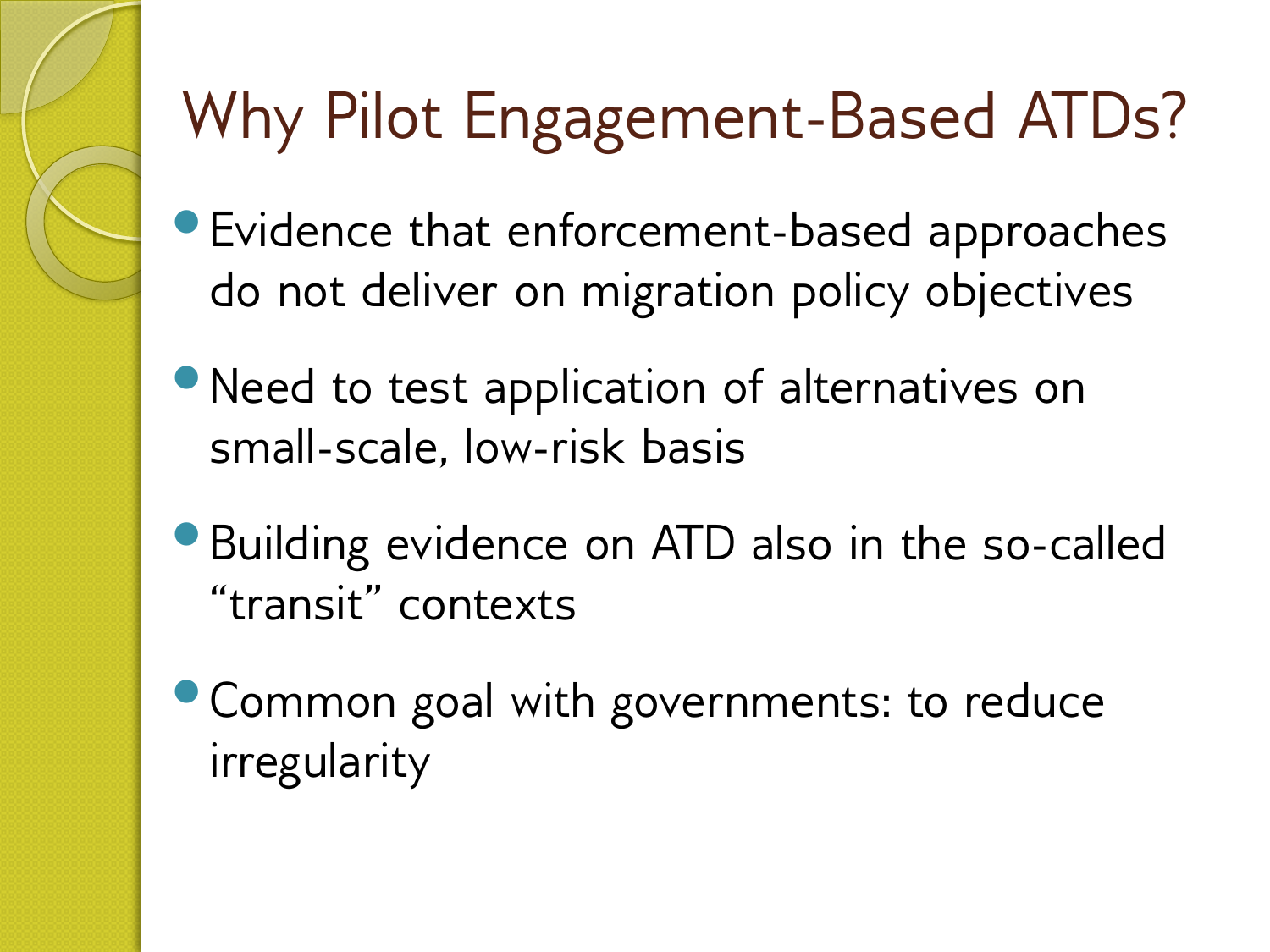

# Why Pilot Engagement-Based ATDs?
Evidence that enforcement-based approaches do not deliver on migration policy objectives

Need to test application of alternatives on small-scale, low-risk basis

Building evidence on ATD also in the so-called “transit” contexts

Common goal with governments: to reduce irregularity